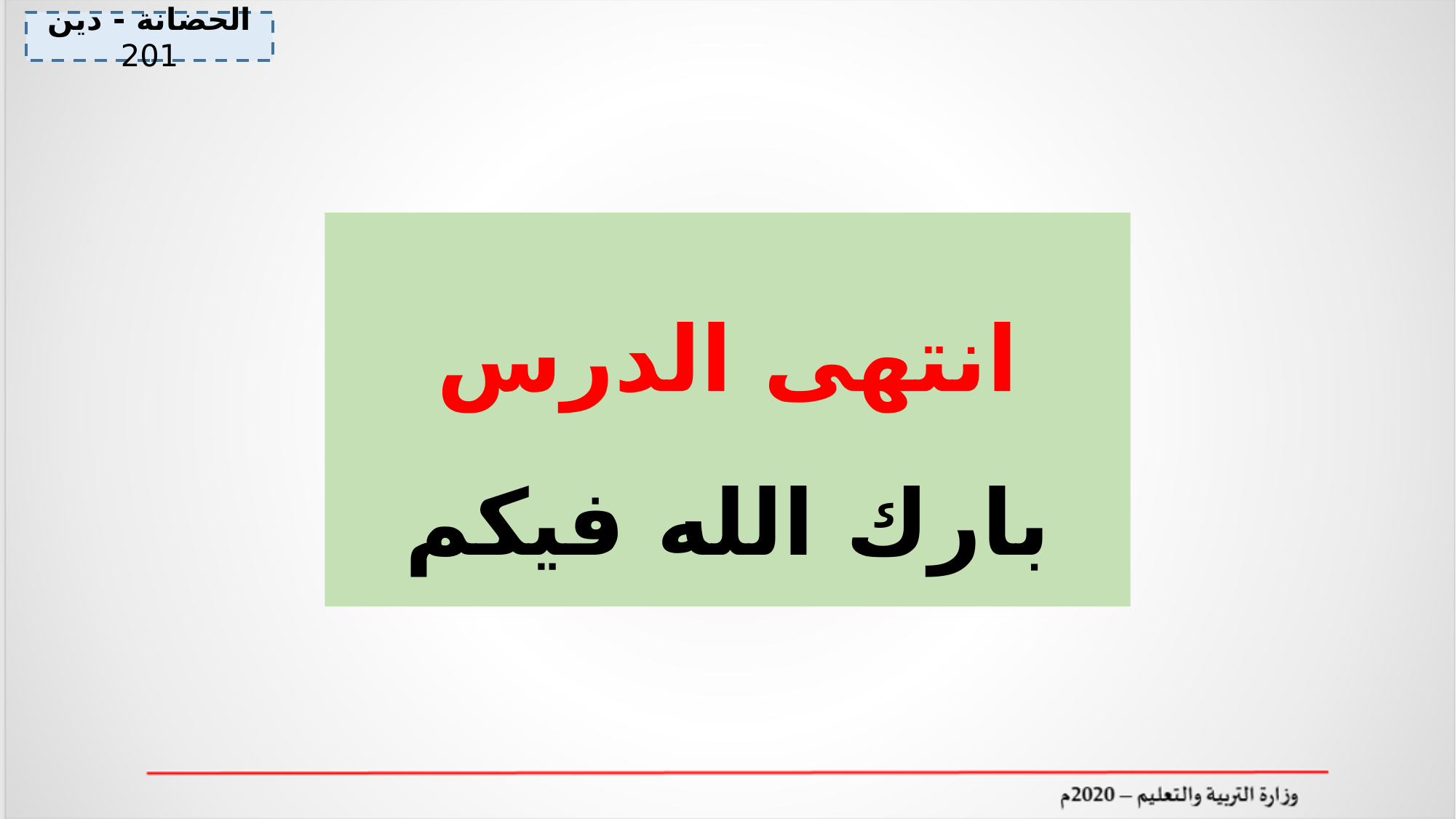

الحضانة - دين 201
# انتهى الدرس بارك الله فيكم